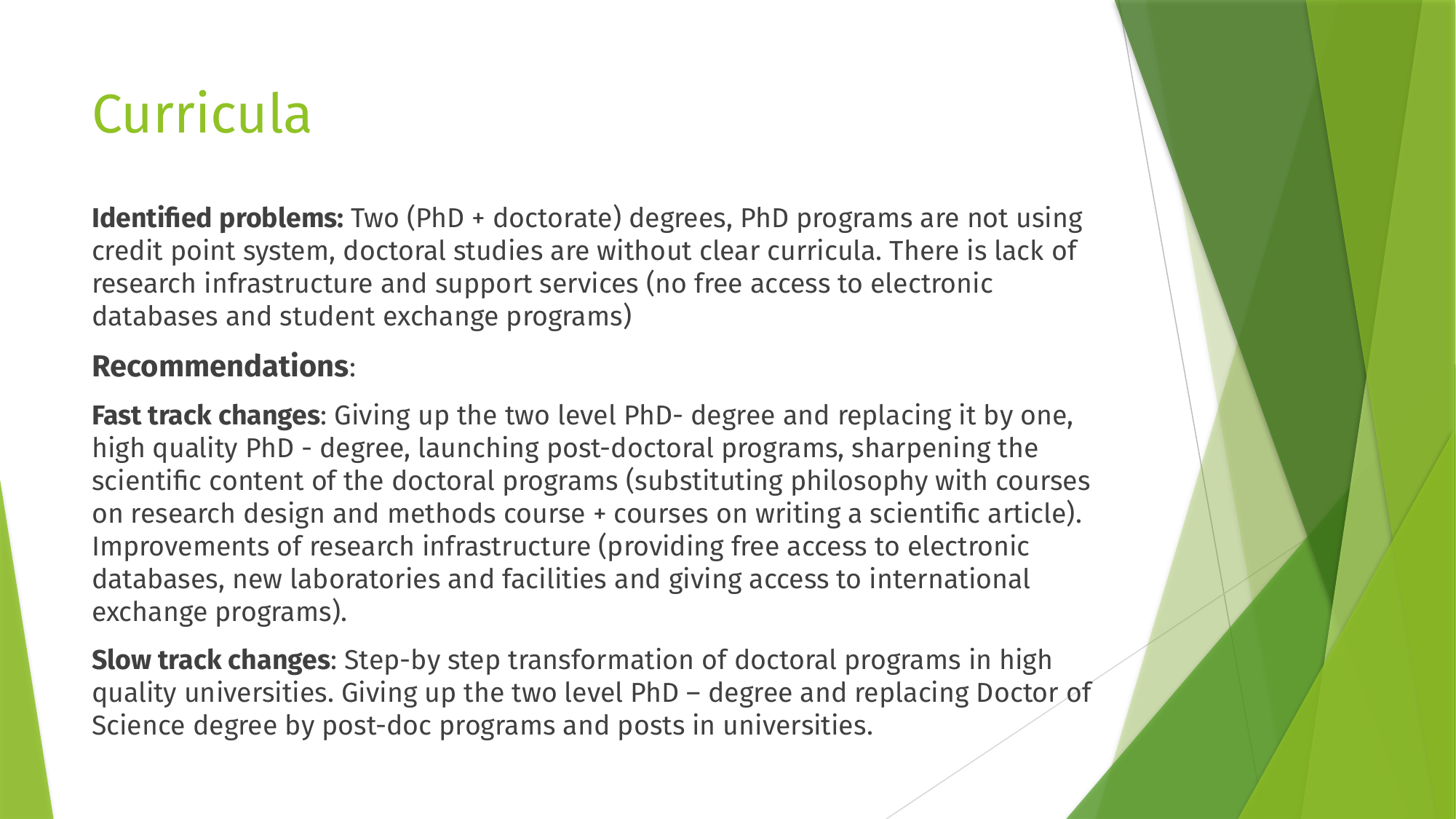

# Curricula
Identified problems: Two (PhD + doctorate) degrees, PhD programs are not using credit point system, doctoral studies are without clear curricula. There is lack of research infrastructure and support services (no free access to electronic databases and student exchange programs)
Recommendations:
Fast track changes: Giving up the two level PhD- degree and replacing it by one, high quality PhD - degree, launching post-doctoral programs, sharpening the scientific content of the doctoral programs (substituting philosophy with courses on research design and methods course + courses on writing a scientific article). Improvements of research infrastructure (providing free access to electronic databases, new laboratories and facilities and giving access to international exchange programs).
Slow track changes: Step-by step transformation of doctoral programs in high quality universities. Giving up the two level PhD – degree and replacing Doctor of Science degree by post-doc programs and posts in universities.